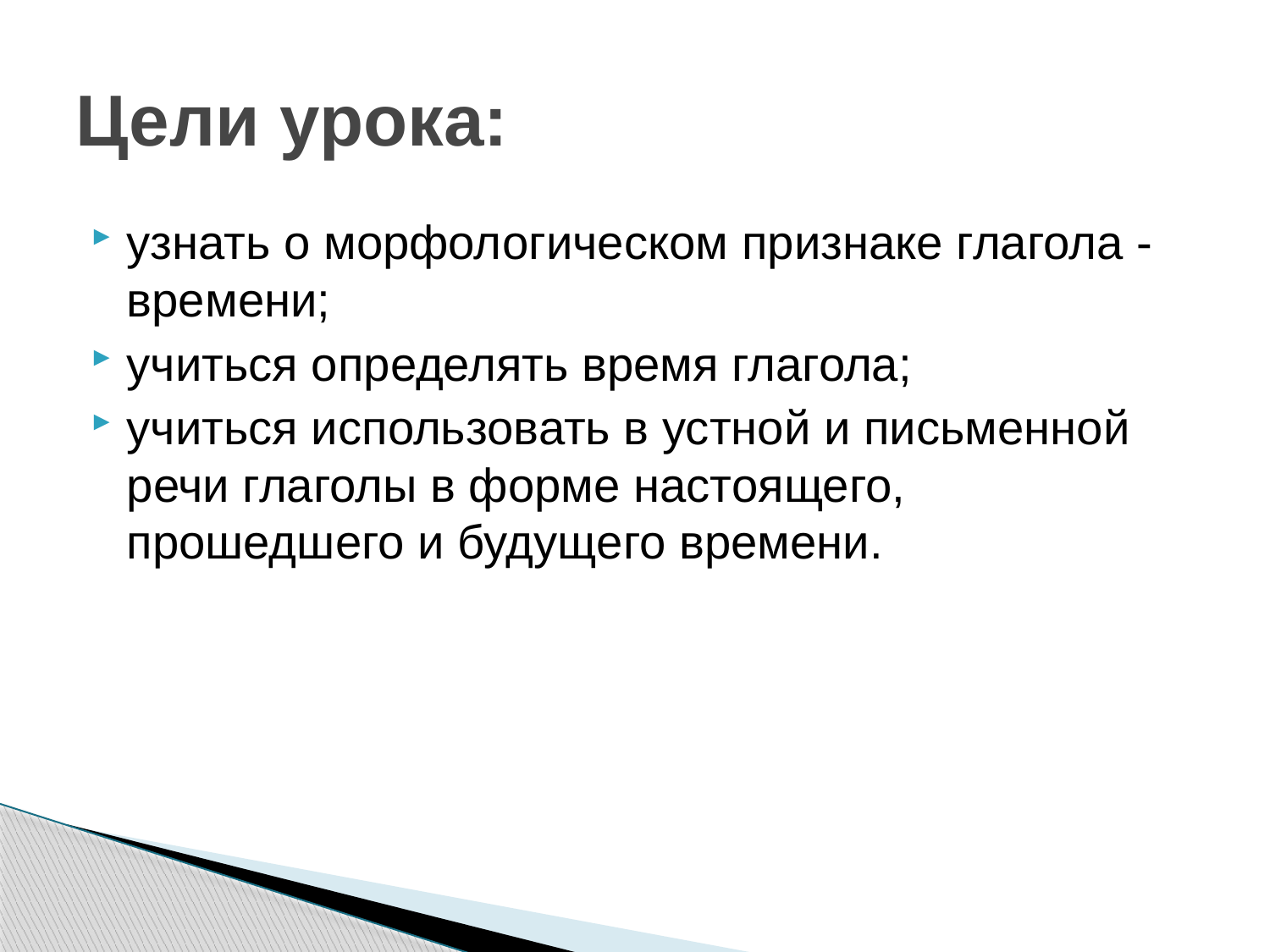

# Цели урока:
узнать о морфологическом признаке глагола - времени;
учиться определять время глагола;
учиться использовать в устной и письменной речи глаголы в форме настоящего, прошедшего и будущего времени.